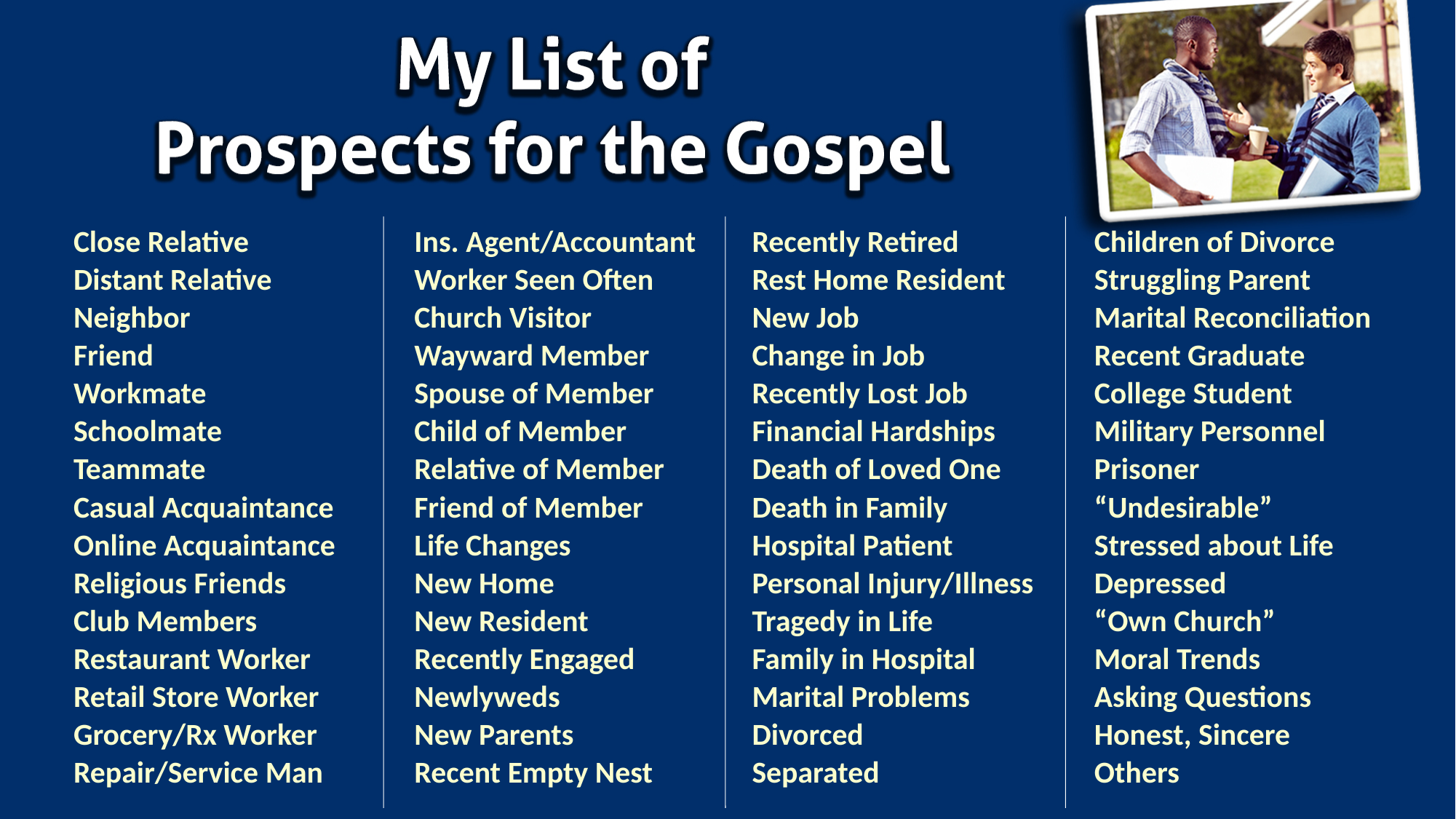

Close Relative
Distant Relative
Neighbor
Friend
Workmate
Schoolmate
Teammate
Casual Acquaintance
Online Acquaintance
Religious Friends
Club Members
Restaurant Worker
Retail Store Worker
Grocery/Rx Worker
Repair/Service Man

Ins. Agent/Accountant
Worker Seen Often
Church Visitor
Wayward Member
Spouse of Member
Child of Member
Relative of Member
Friend of Member
Life Changes
New Home
New Resident
Recently Engaged
Newlyweds
New Parents
Recent Empty Nest

Recently Retired
Rest Home Resident
New Job
Change in Job
Recently Lost Job
Financial Hardships
Death of Loved One
Death in Family
Hospital Patient
Personal Injury/Illness
Tragedy in Life
Family in Hospital
Marital Problems
Divorced
Separated

Children of Divorce
Struggling Parent
Marital Reconciliation
Recent Graduate
College Student
Military Personnel
Prisoner
“Undesirable”
Stressed about Life
Depressed
“Own Church”
Moral Trends
Asking Questions
Honest, Sincere
Others